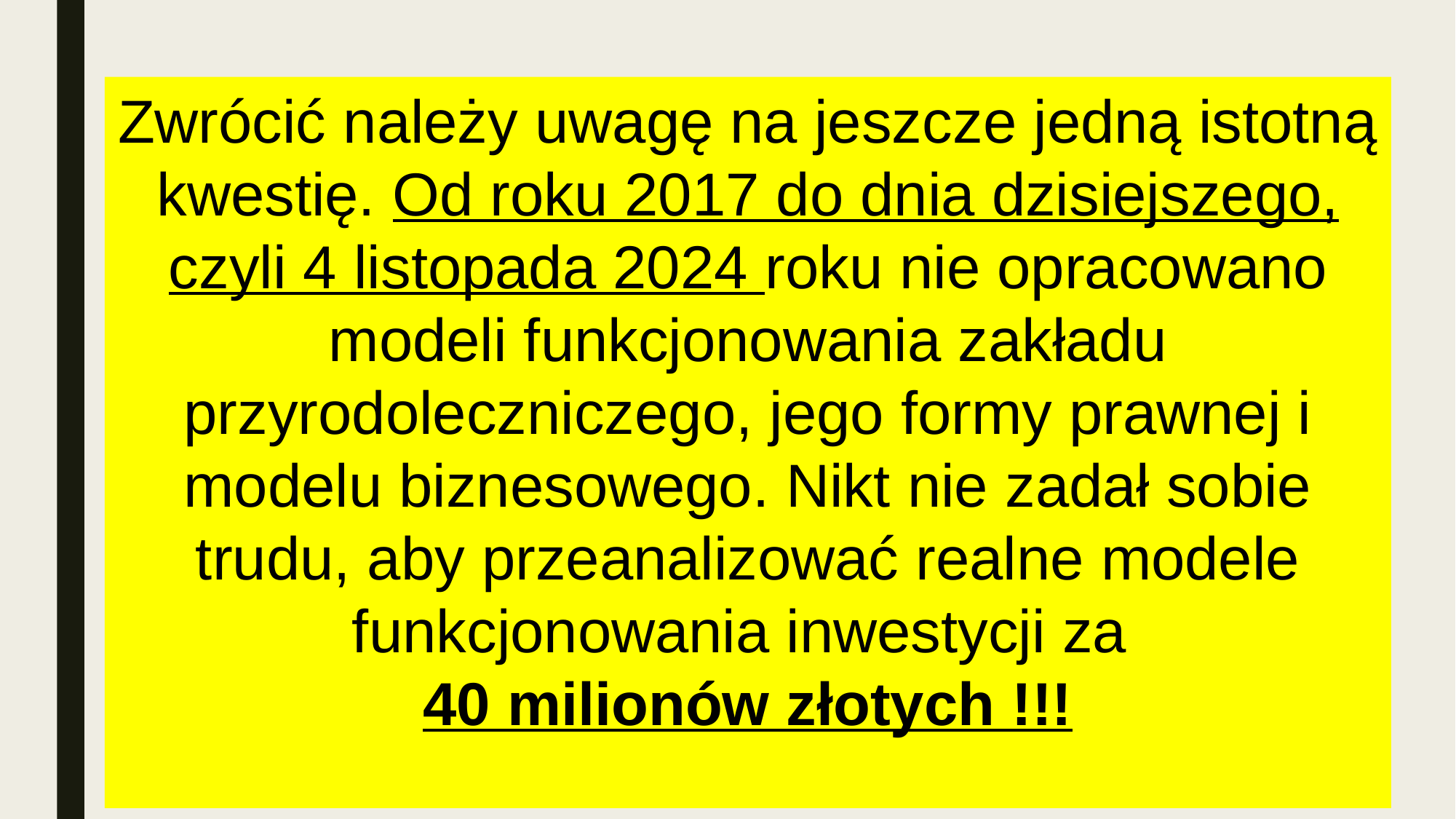

Zwrócić należy uwagę na jeszcze jedną istotną kwestię. Od roku 2017 do dnia dzisiejszego, czyli 4 listopada 2024 roku nie opracowano modeli funkcjonowania zakładu przyrodoleczniczego, jego formy prawnej i modelu biznesowego. Nikt nie zadał sobie trudu, aby przeanalizować realne modele funkcjonowania inwestycji za
40 milionów złotych !!!